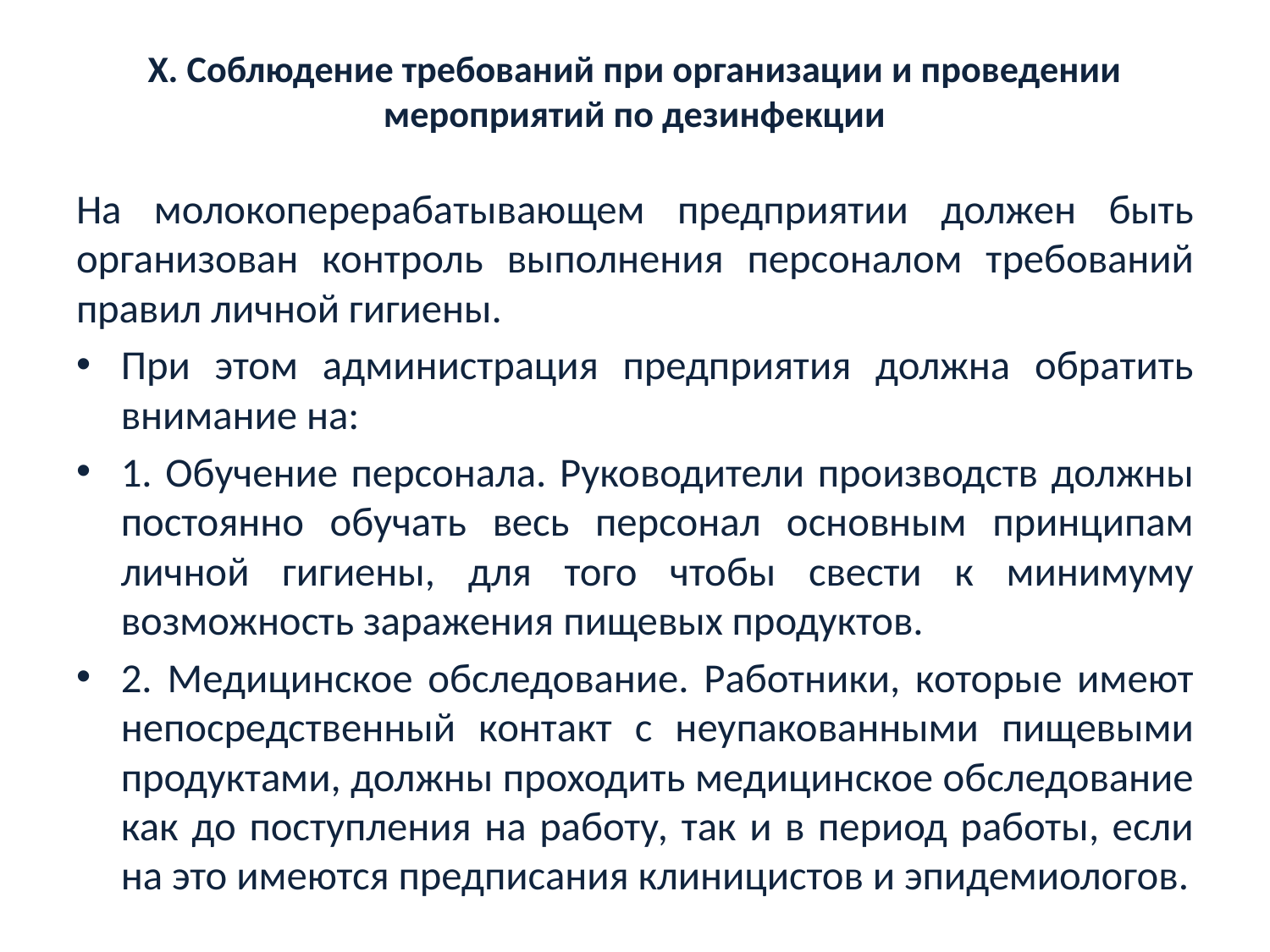

# X. Соблюдение требований при организации и проведении мероприятий по дезинфекции
На молокоперерабатывающем предприятии должен быть организован контроль выполнения персоналом требований правил личной гигиены.
При этом администрация предприятия должна обратить внимание на:
1. Обучение персонала. Руководители производств должны постоянно обучать весь персонал основным принципам личной гигиены, для того чтобы свести к минимуму возможность заражения пищевых продуктов.
2. Медицинское обследование. Работники, которые имеют непосредственный контакт с неупакованными пищевыми продуктами, должны проходить медицинское обследование как до поступления на работу, так и в период работы, если на это имеются предписания клиницистов и эпидемиологов.